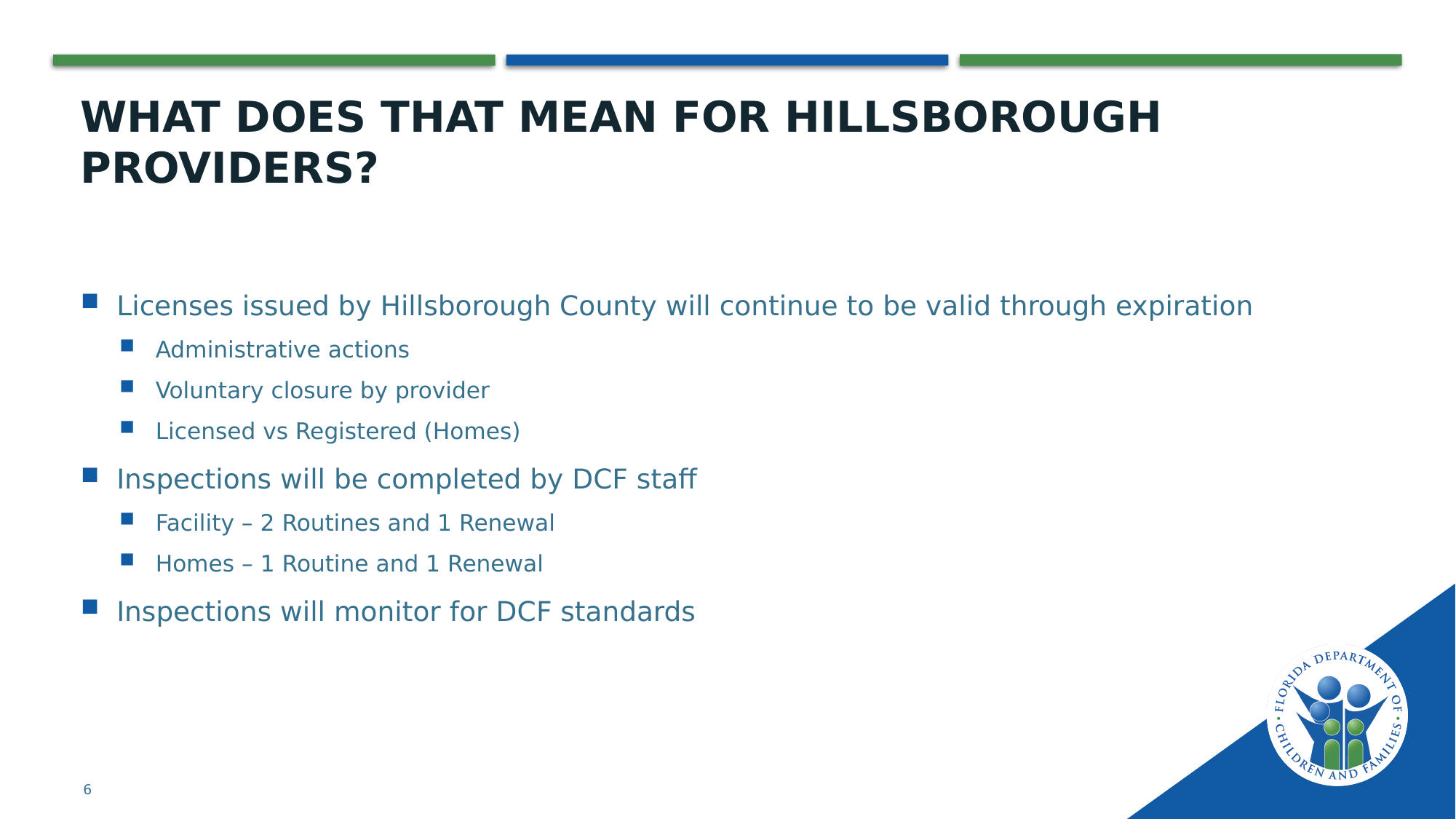

# What does that mean for Hillsborough providers?
Licenses issued by Hillsborough County will continue to be valid through expiration
Administrative actions
Voluntary closure by provider
Licensed vs Registered (Homes)
Inspections will be completed by DCF staff
Facility – 2 Routines and 1 Renewal
Homes – 1 Routine and 1 Renewal
Inspections will monitor for DCF standards

6